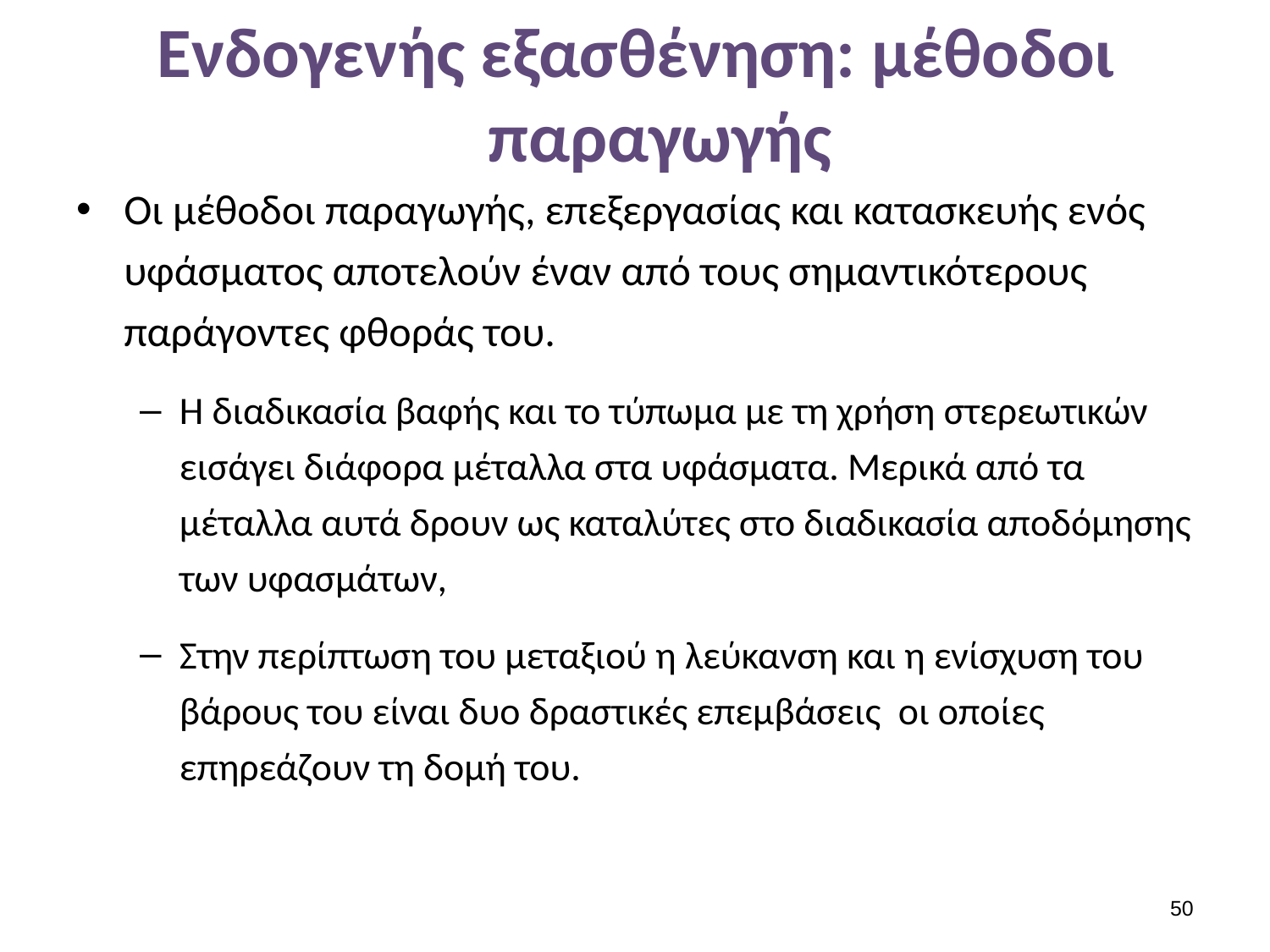

# Ενδογενής εξασθένηση: μέθοδοι παραγωγής
Οι μέθοδοι παραγωγής, επεξεργασίας και κατασκευής ενός υφάσματος αποτελούν έναν από τους σημαντικότερους παράγοντες φθοράς του.
Η διαδικασία βαφής και το τύπωμα με τη χρήση στερεωτικών εισάγει διάφορα μέταλλα στα υφάσματα. Μερικά από τα μέταλλα αυτά δρουν ως καταλύτες στο διαδικασία αποδόμησης των υφασμάτων,
Στην περίπτωση του μεταξιού η λεύκανση και η ενίσχυση του βάρους του είναι δυο δραστικές επεμβάσεις  οι οποίες επηρεάζουν τη δομή του.
50